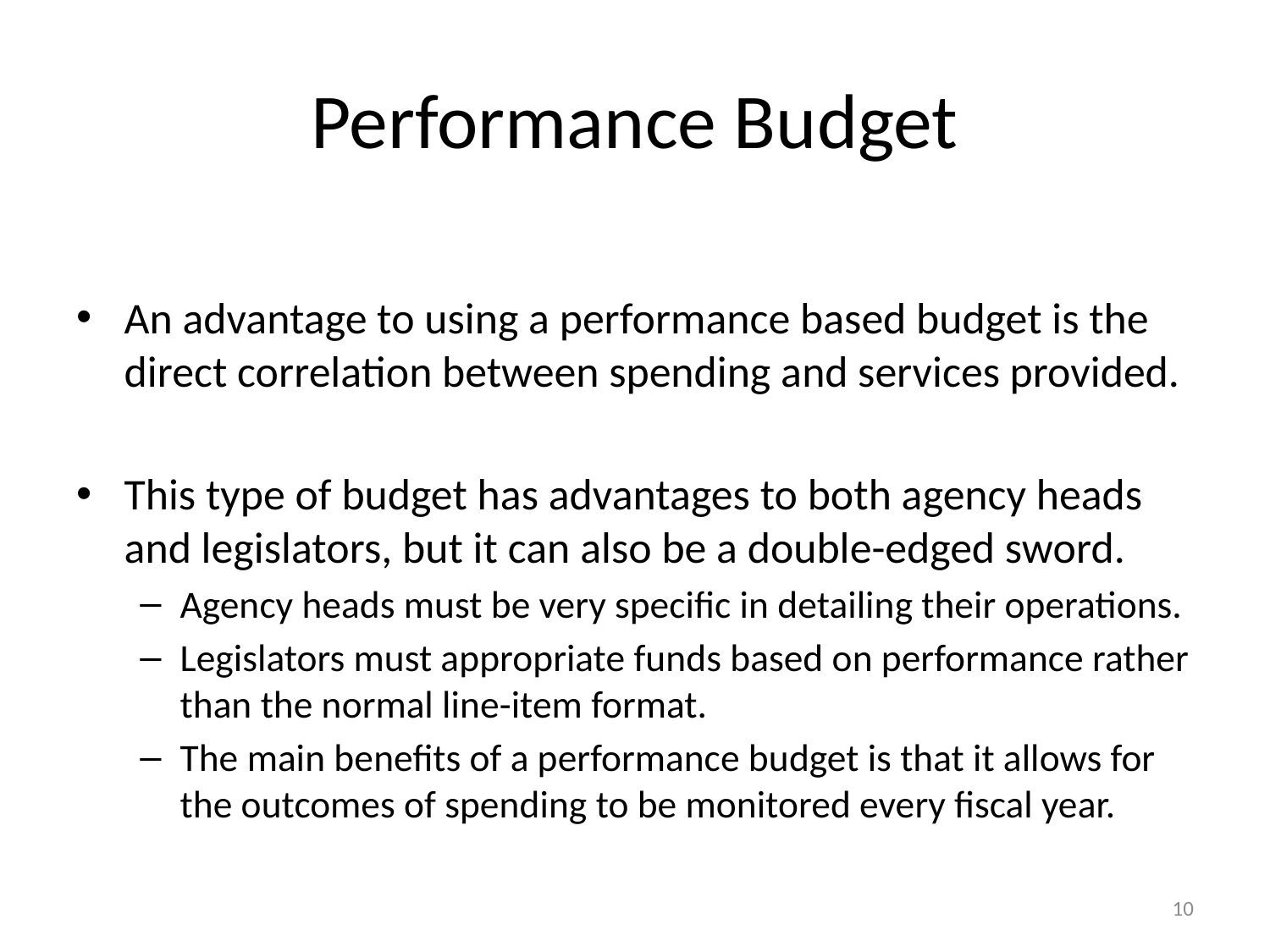

# Performance Budget

An advantage to using a performance based budget is the direct correlation between spending and services provided.

This type of budget has advantages to both agency heads and legislators, but it can also be a double-edged sword.
Agency heads must be very specific in detailing their operations.
Legislators must appropriate funds based on performance rather than the normal line-item format.
The main benefits of a performance budget is that it allows for the outcomes of spending to be monitored every fiscal year.
10